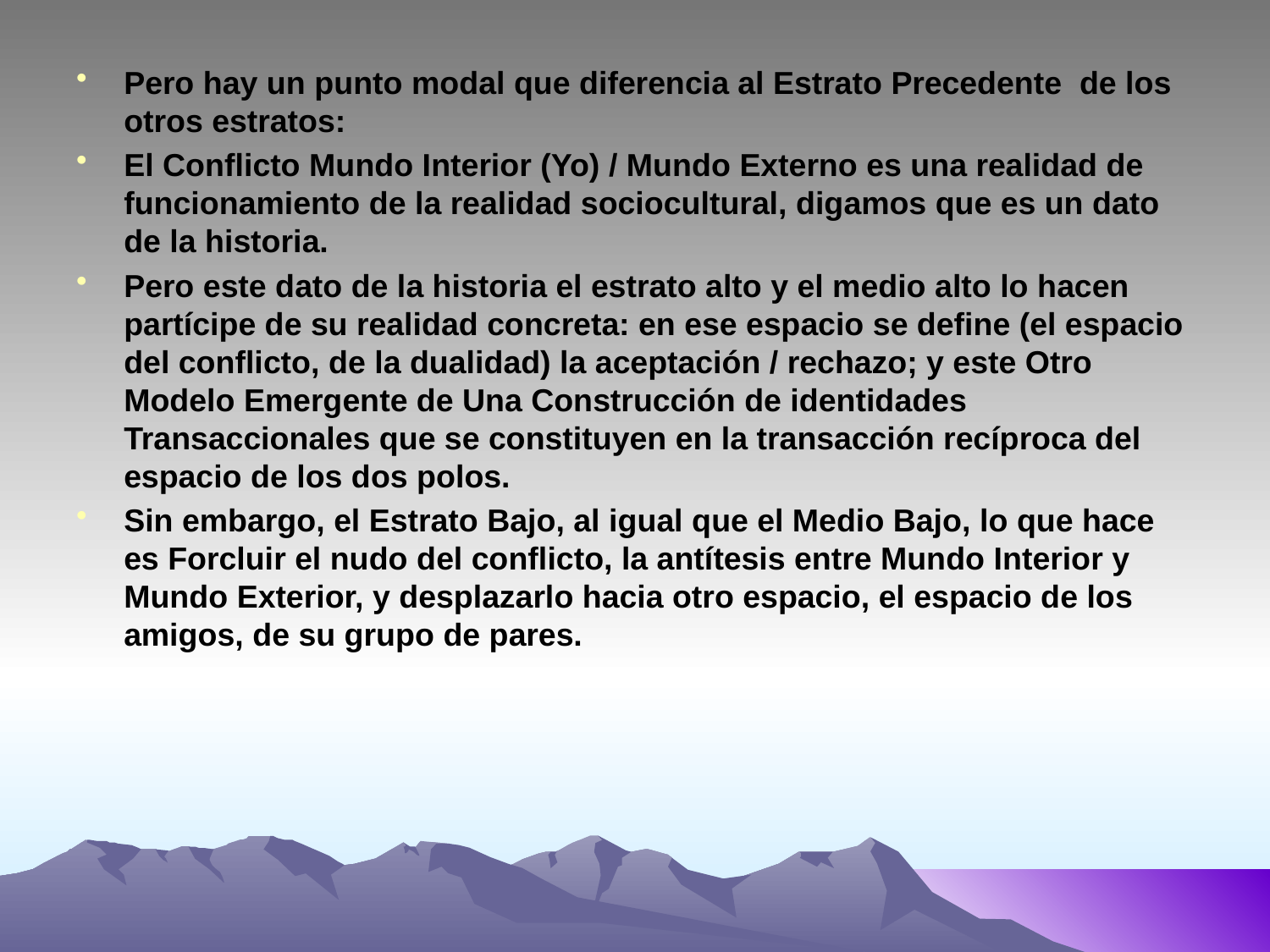

Pero hay un punto modal que diferencia al Estrato Precedente  de los otros estratos:
El Conflicto Mundo Interior (Yo) / Mundo Externo es una realidad de funcionamiento de la realidad sociocultural, digamos que es un dato de la historia.
Pero este dato de la historia el estrato alto y el medio alto lo hacen partícipe de su realidad concreta: en ese espacio se define (el espacio del conflicto, de la dualidad) la aceptación / rechazo; y este Otro Modelo Emergente de Una Construcción de identidades Transaccionales que se constituyen en la transacción recíproca del espacio de los dos polos.
Sin embargo, el Estrato Bajo, al igual que el Medio Bajo, lo que hace es Forcluir el nudo del conflicto, la antítesis entre Mundo Interior y Mundo Exterior, y desplazarlo hacia otro espacio, el espacio de los amigos, de su grupo de pares.